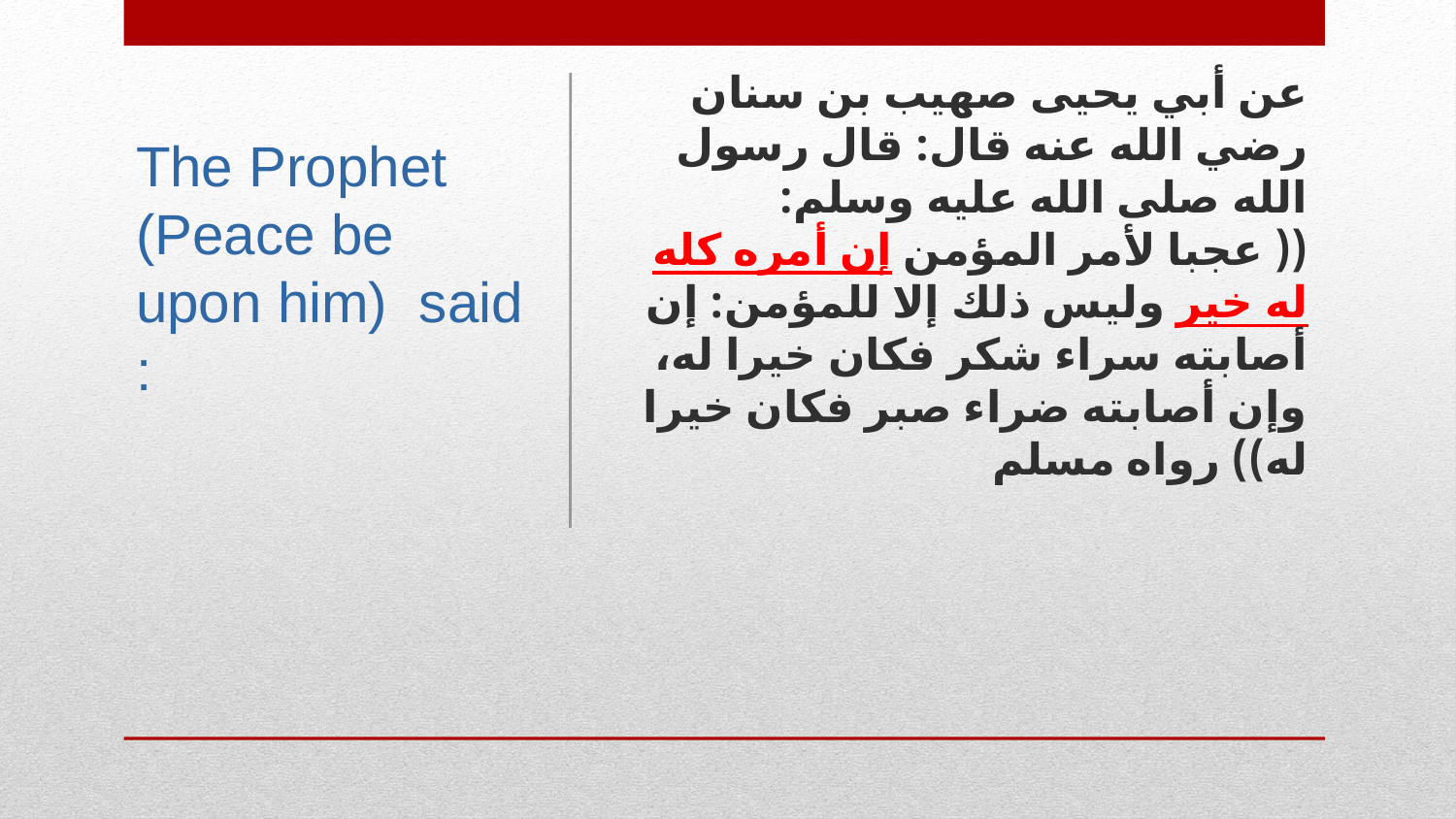

The Prophet (Peace be upon him)  said :
عن أبي يحيى صهيب بن سنان رضي الله عنه قال: قال رسول الله صلى الله عليه وسلم:
(( عجبا لأمر المؤمن إن أمره كله له خير وليس ذلك إلا للمؤمن: إن أصابته سراء شكر فكان خيرا له، وإن أصابته ضراء صبر فكان خيرا له)) رواه مسلم
#